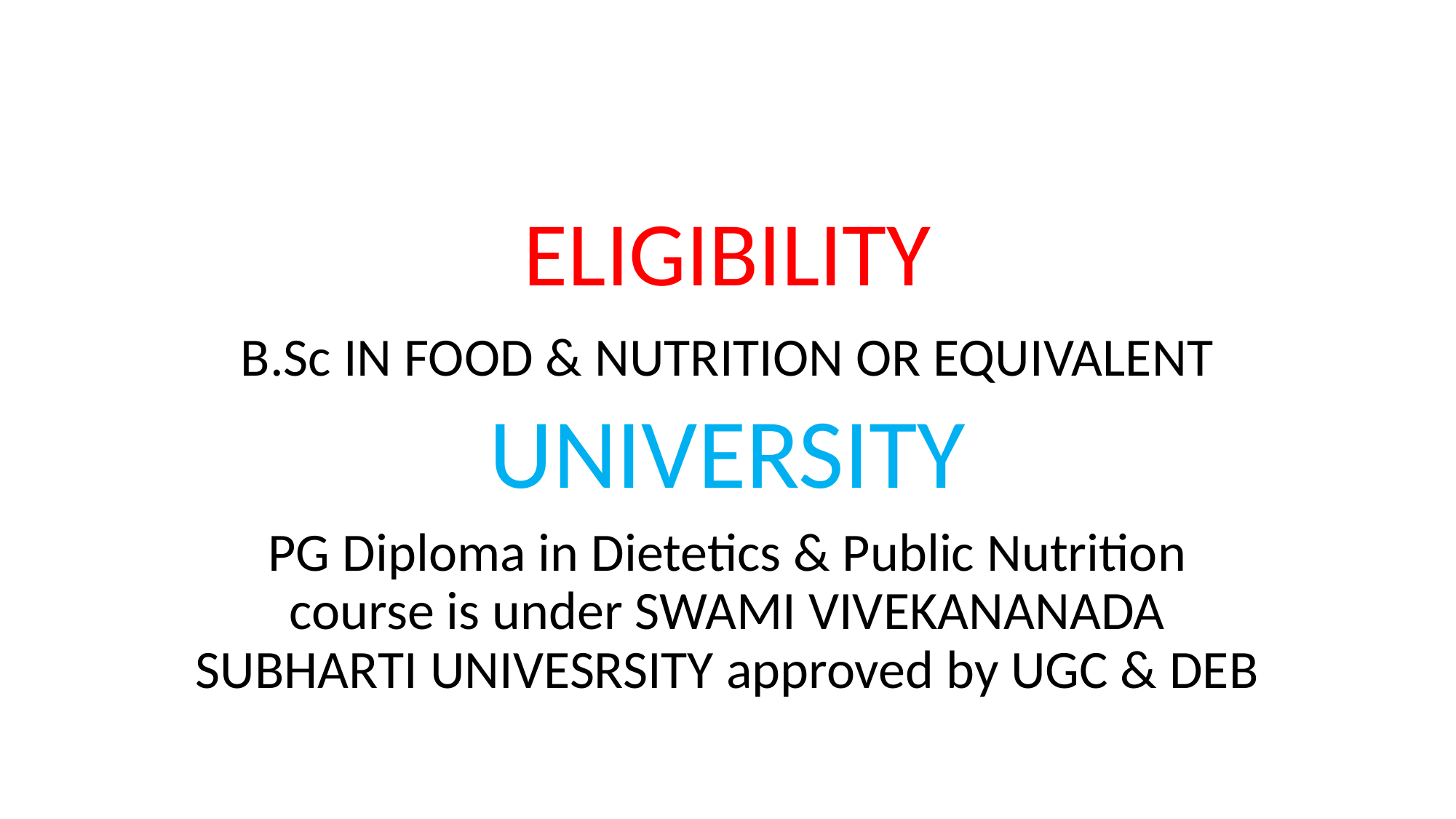

# ELIGIBILITY
B.Sc IN FOOD & NUTRITION OR EQUIVALENT
UNIVERSITY
PG Diploma in Dietetics & Public Nutrition course is under SWAMI VIVEKANANADA SUBHARTI UNIVESRSITY approved by UGC & DEB